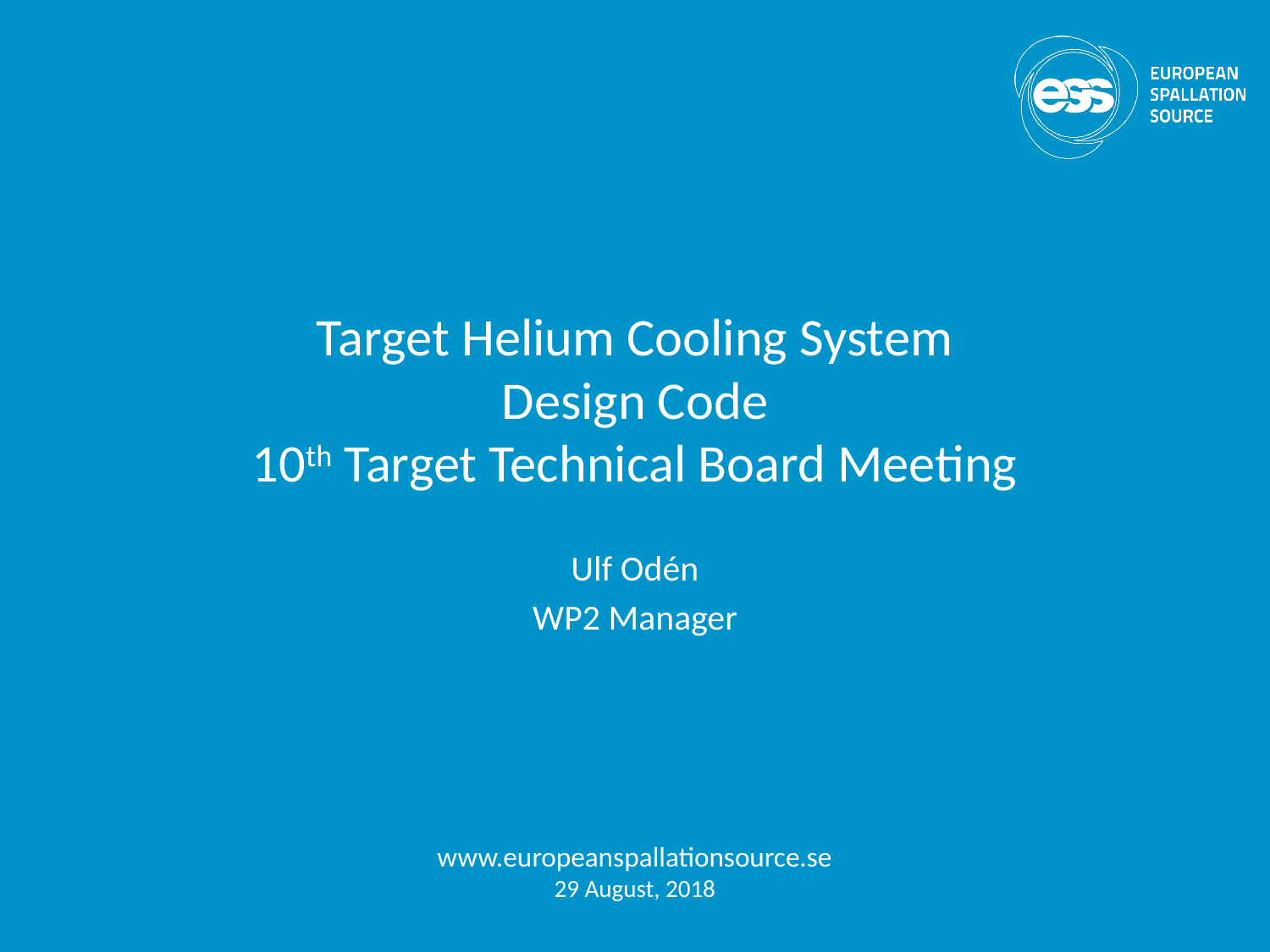

# Target Helium Cooling System Design Code 10th Target Technical Board Meeting
Ulf Odén
WP2 Manager
www.europeanspallationsource.se
29 August, 2018